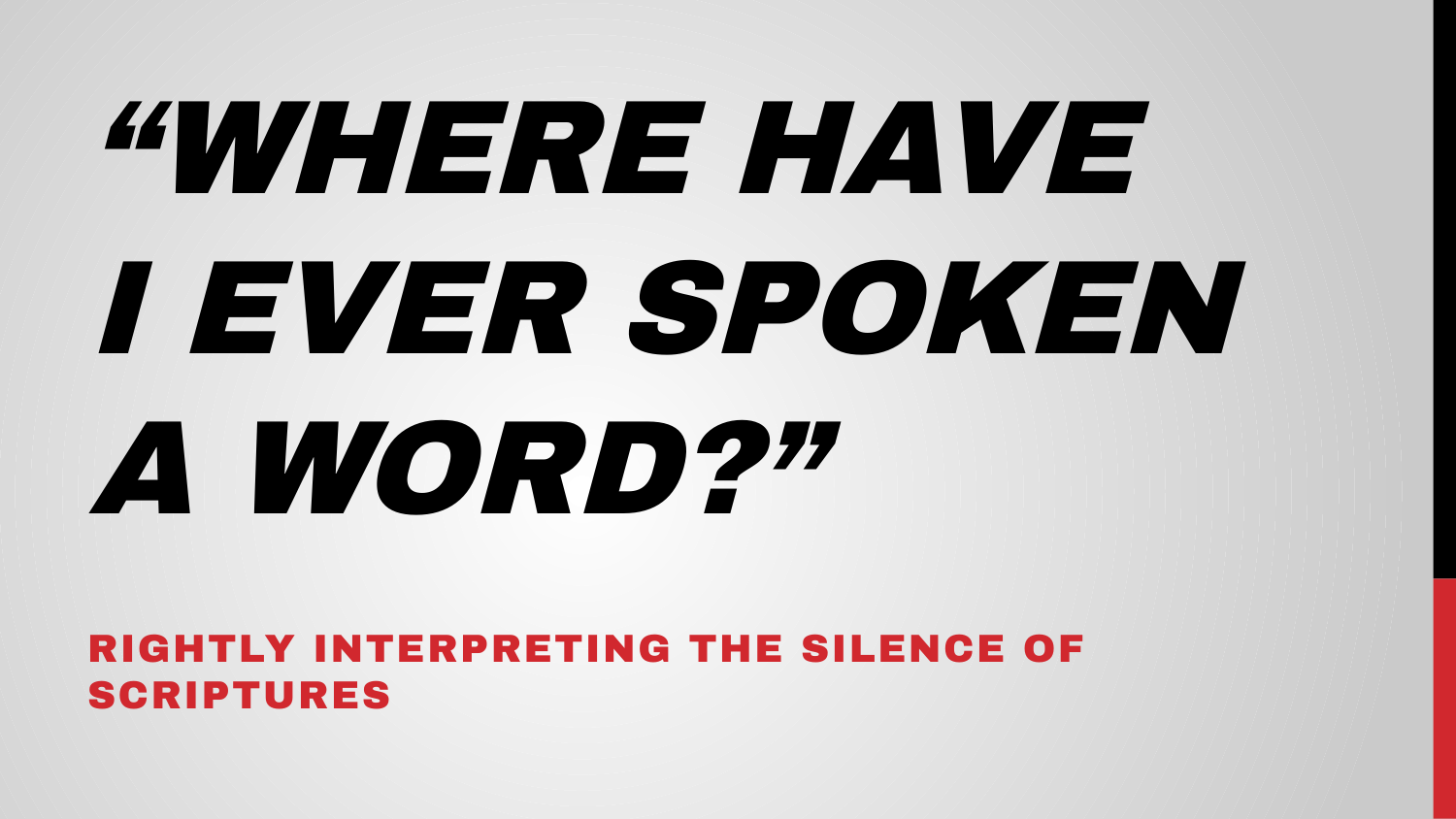

# “Where Have I Ever Spoken A Word?”
Rightly Interpreting the Silence of Scriptures